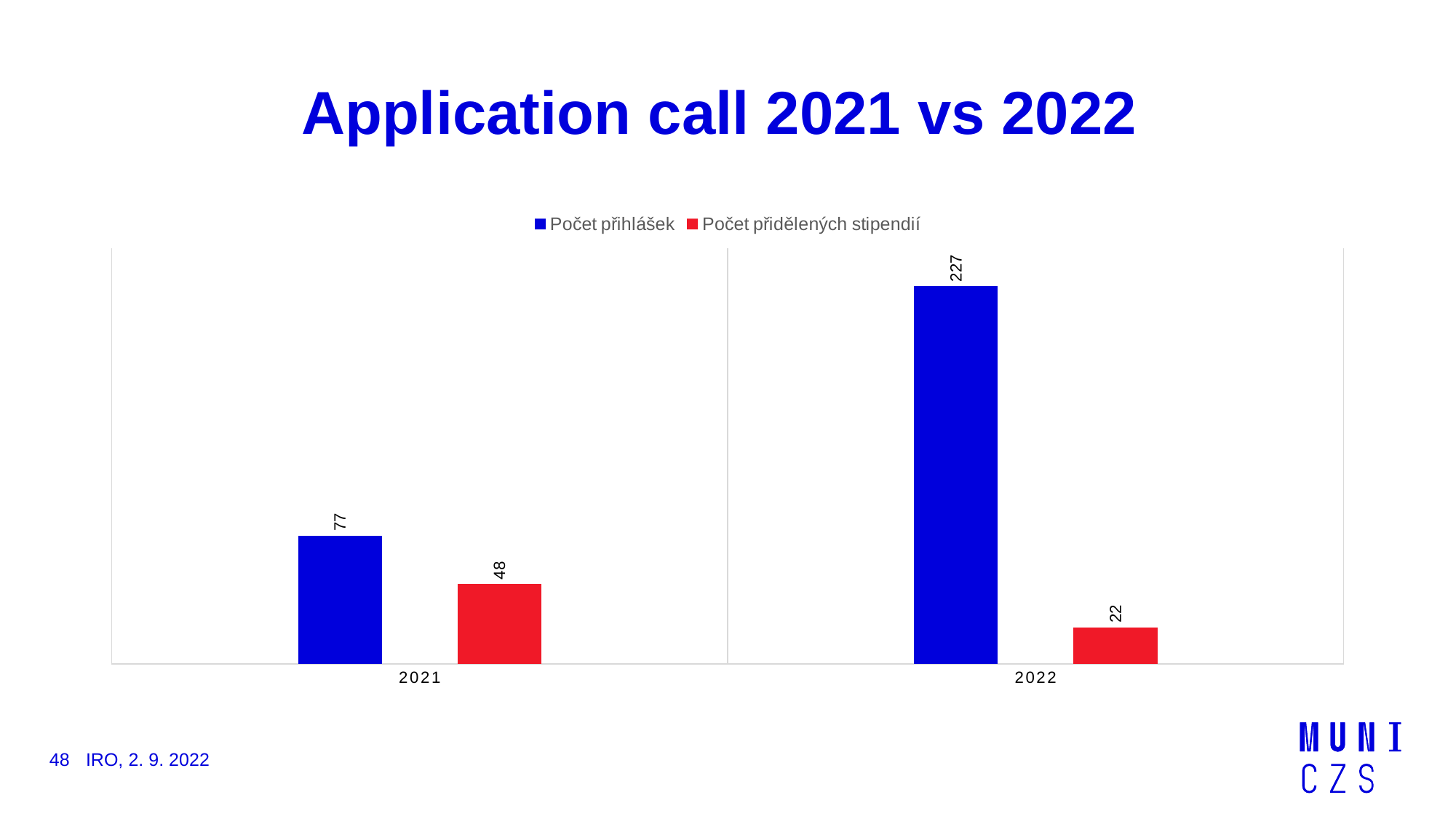

# Application call 2021 vs 2022

### Chart

| Category | Počet přihlášek | Počet přidělených stipendií |
|---|---|---|
| 2021 | 77.0 | 48.0 |
| 2022 | 227.0 | 22.0 |
48
IRO, 2. 9. 2022